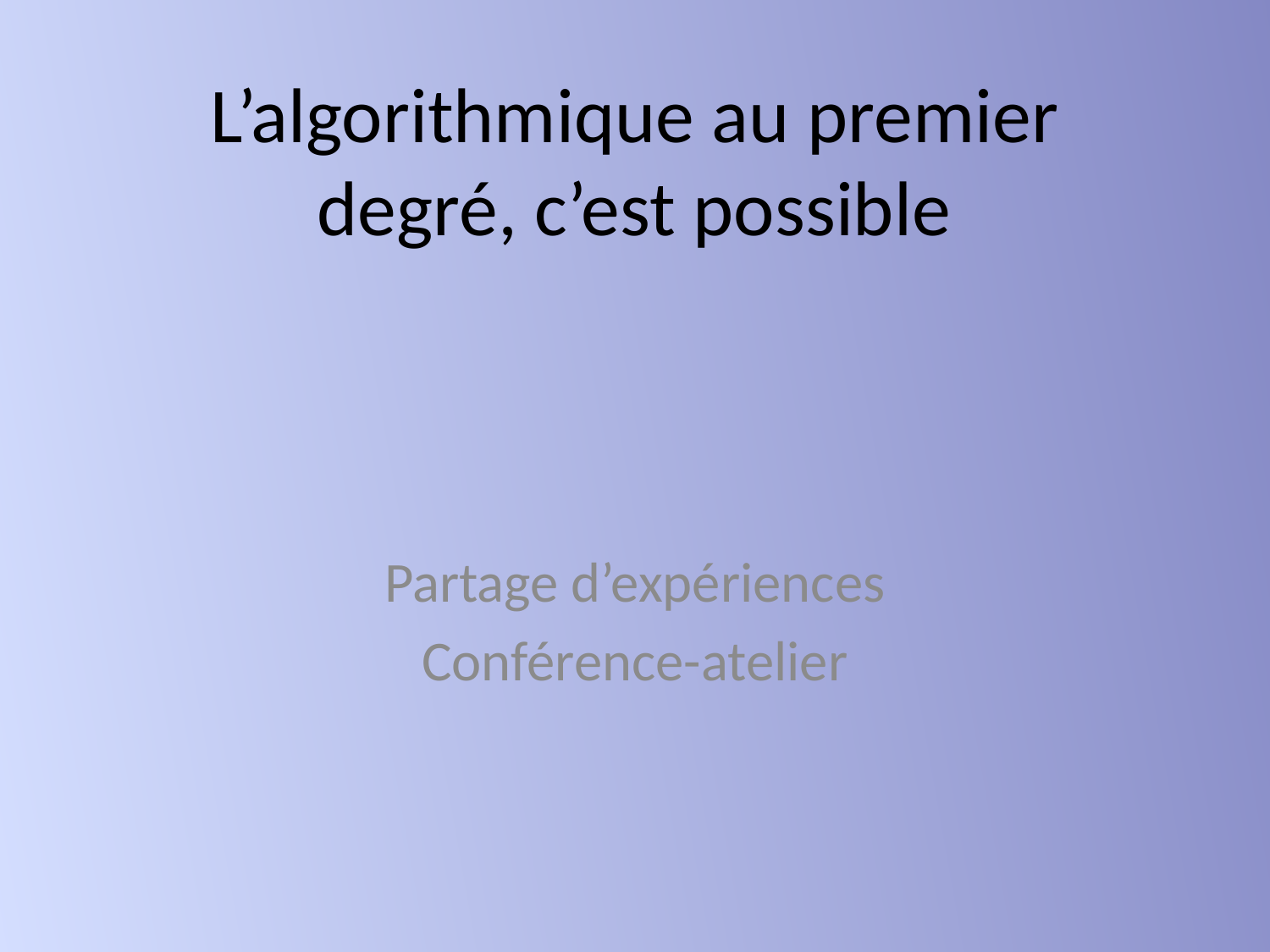

# L’algorithmique au premier degré, c’est possible
Partage d’expériences
Conférence-atelier